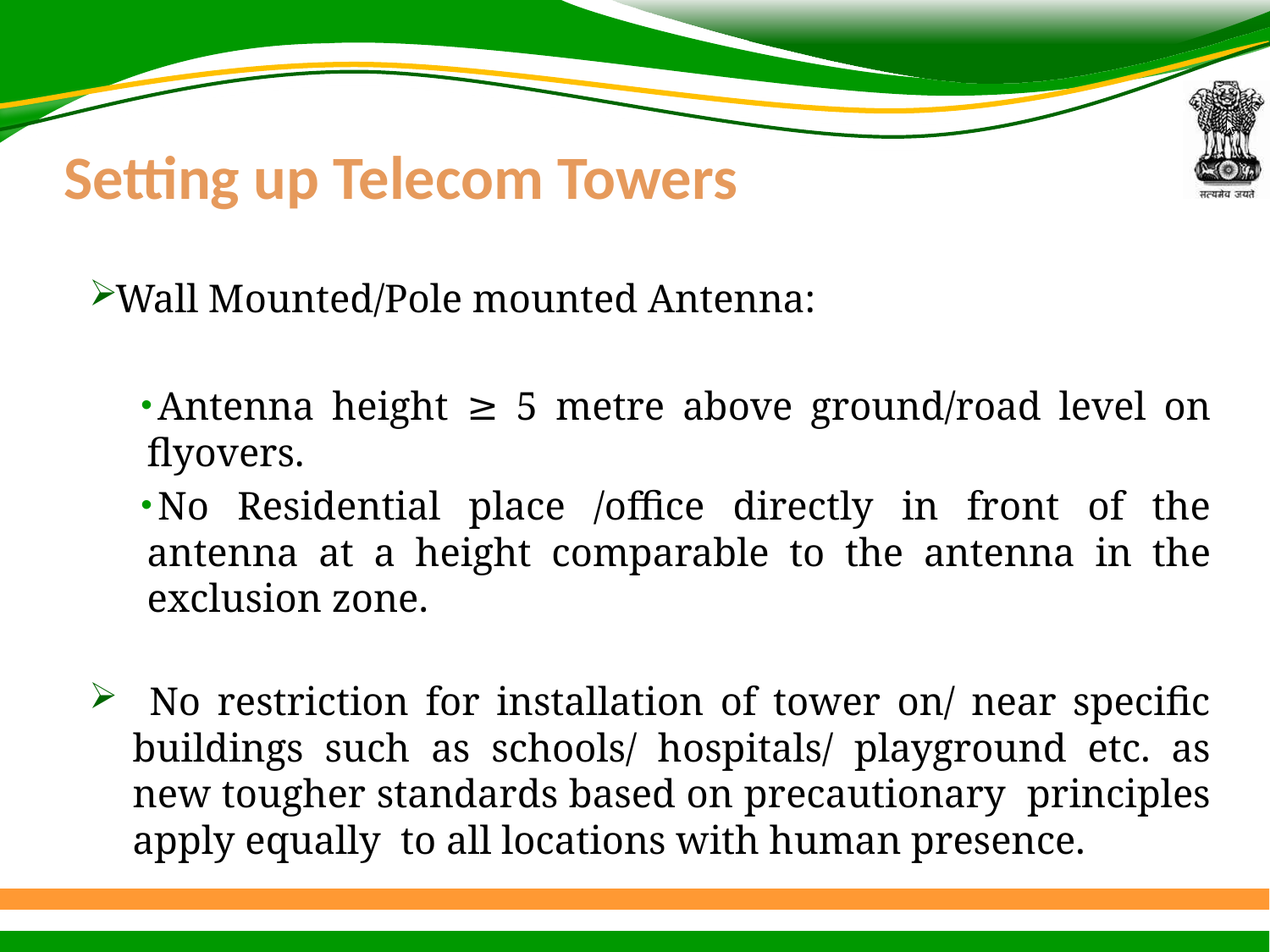

# Setting up Telecom Towers
Wall Mounted/Pole mounted Antenna:

Antenna height ≥ 5 metre above ground/road level on flyovers.
No Residential place /office directly in front of the antenna at a height comparable to the antenna in the exclusion zone.

 No restriction for installation of tower on/ near specific buildings such as schools/ hospitals/ playground etc. as new tougher standards based on precautionary  principles apply equally  to all locations with human presence.